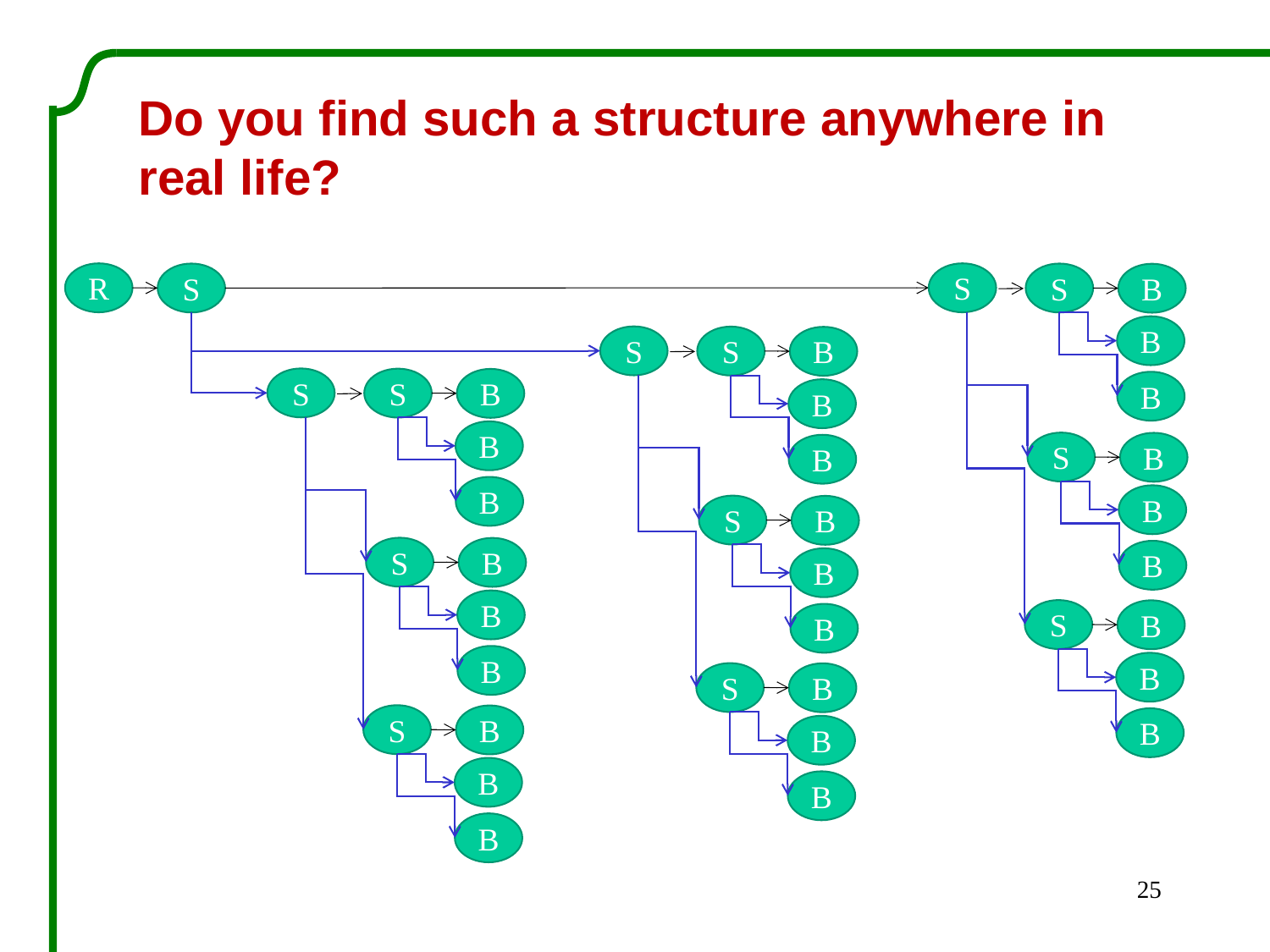

Do you find such a structure anywhere in real life?

R
S
S
B
B
B
S
B
B
B
S
B
B
B
S
S
S
B
B
B
S
B
B
B
S
B
B
B
S
S
B
B
B
S
B
B
B
S
B
B
B
25